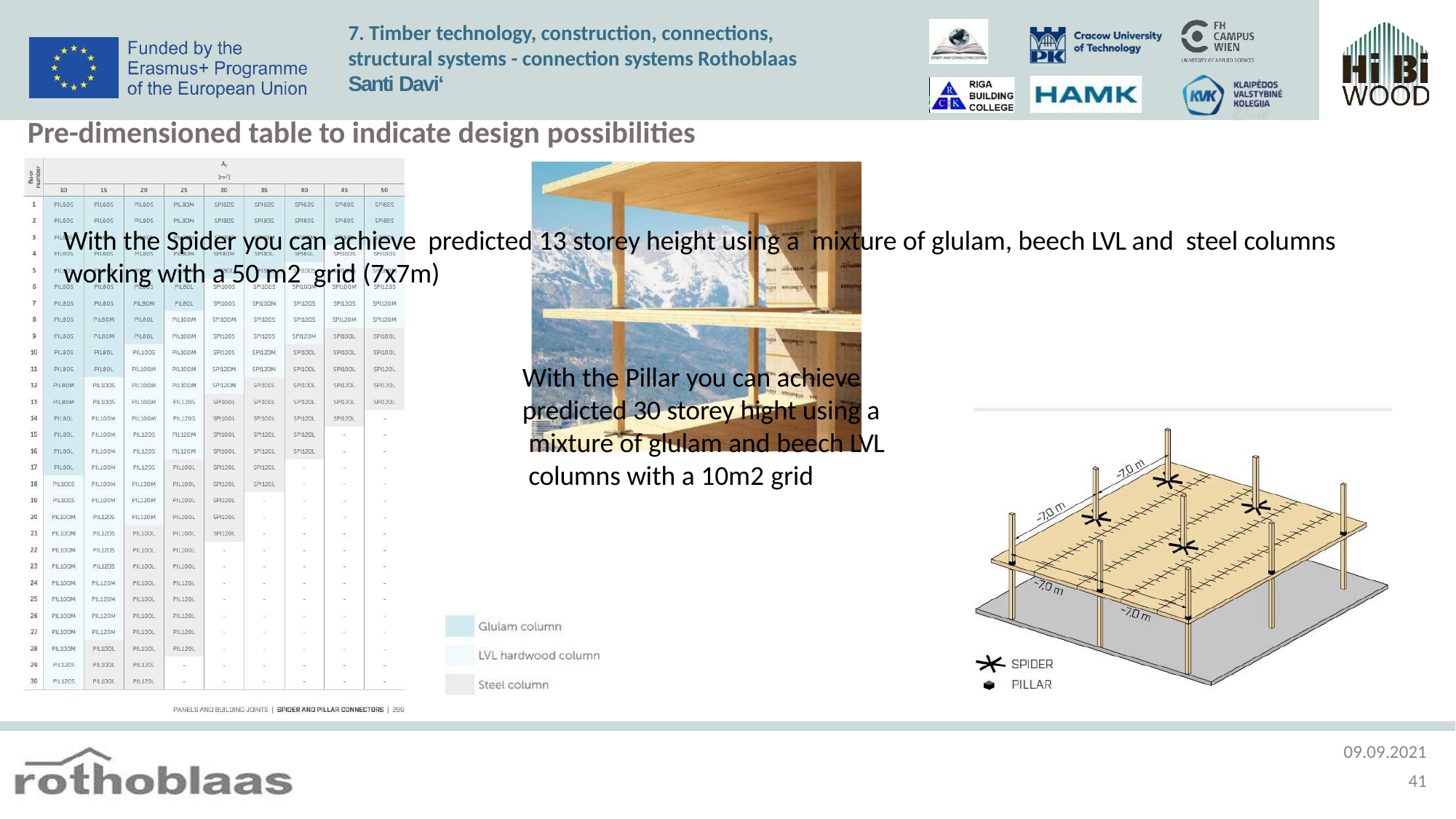

7. Timber technology, construction, connections,  structural systems - connection systems Rothoblaas  Santi Davi‘
# Pre-dimensioned table to indicate design possibilities

With the Spider you can achieve  predicted 13 storey height using a  mixture of glulam, beech LVL and  steel columns working with a 50 m2  grid (7x7m)

With the Pillar you can achieve  predicted 30 storey hight using a  mixture of glulam and beech LVL  columns with a 10m2 grid

09.09.2021
41